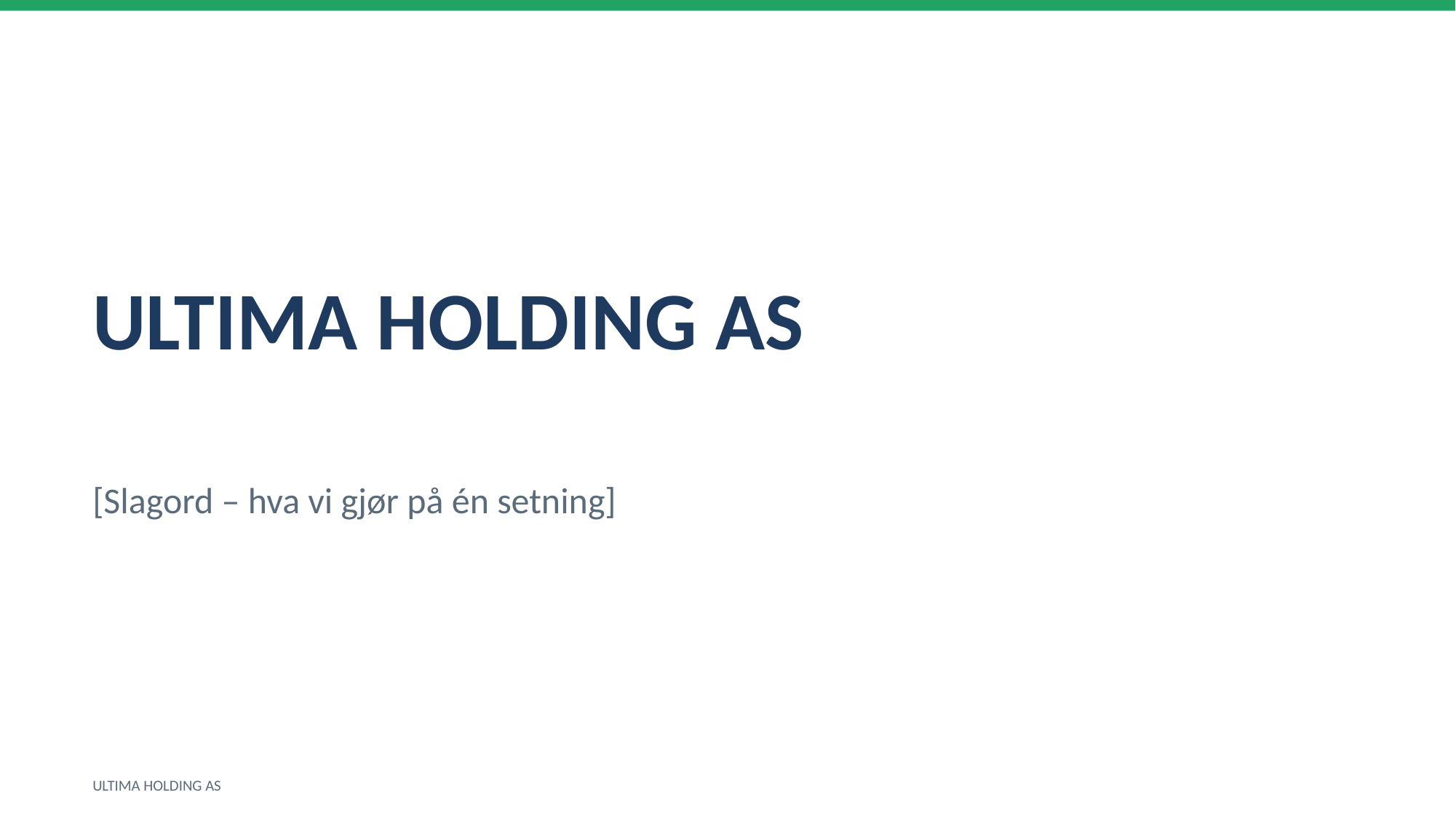

ULTIMA HOLDING AS
[Slagord – hva vi gjør på én setning]
ULTIMA HOLDING AS